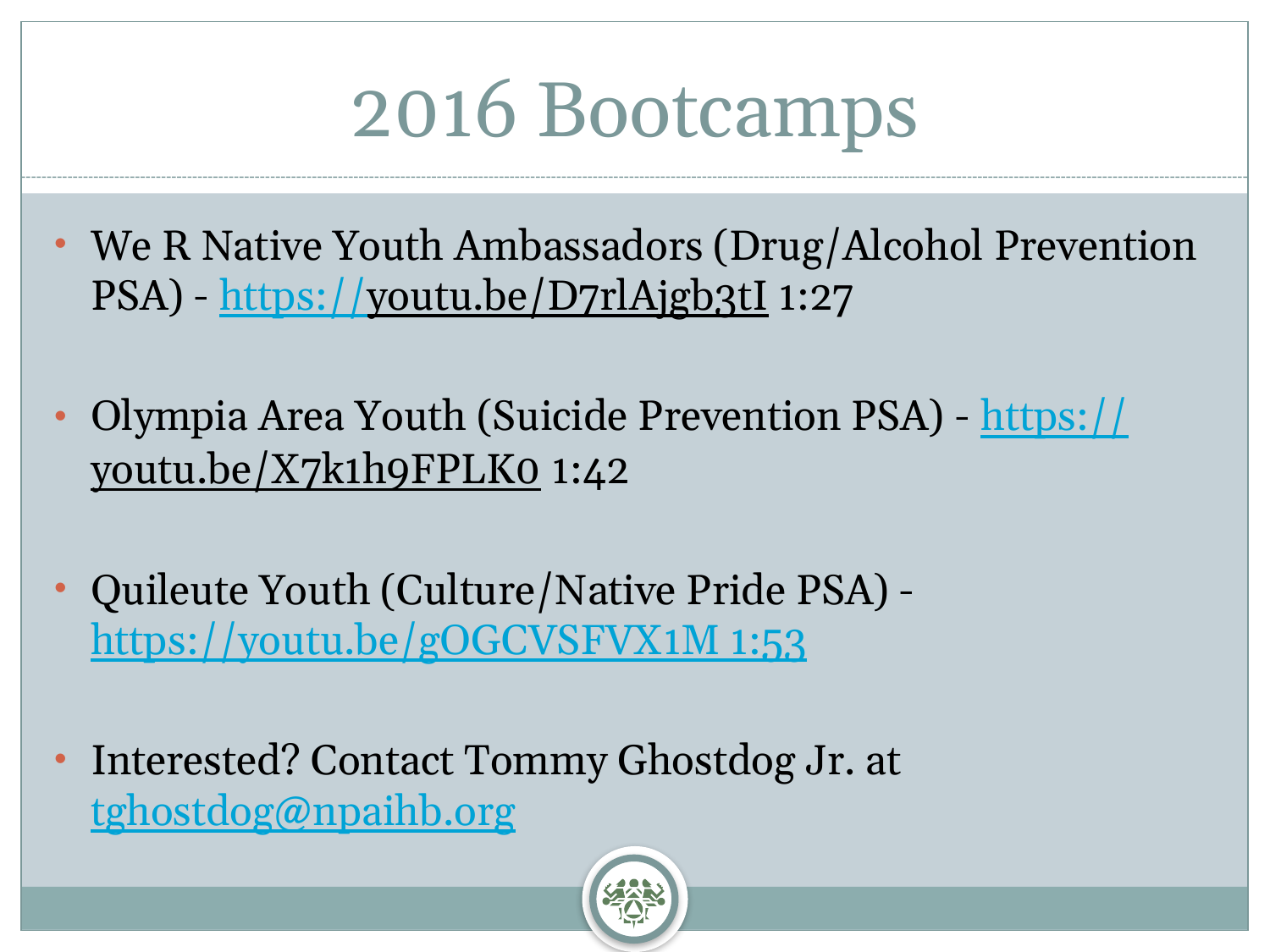

# 2016 Bootcamps
We R Native Youth Ambassadors (Drug/Alcohol Prevention PSA) - https://youtu.be/D7rlAjgb3tI 1:27

Olympia Area Youth (Suicide Prevention PSA) - https://youtu.be/X7k1h9FPLK0 1:42

Quileute Youth (Culture/Native Pride PSA) - https://youtu.be/gOGCVSFVX1M 1:53

Interested? Contact Tommy Ghostdog Jr. at tghostdog@npaihb.org